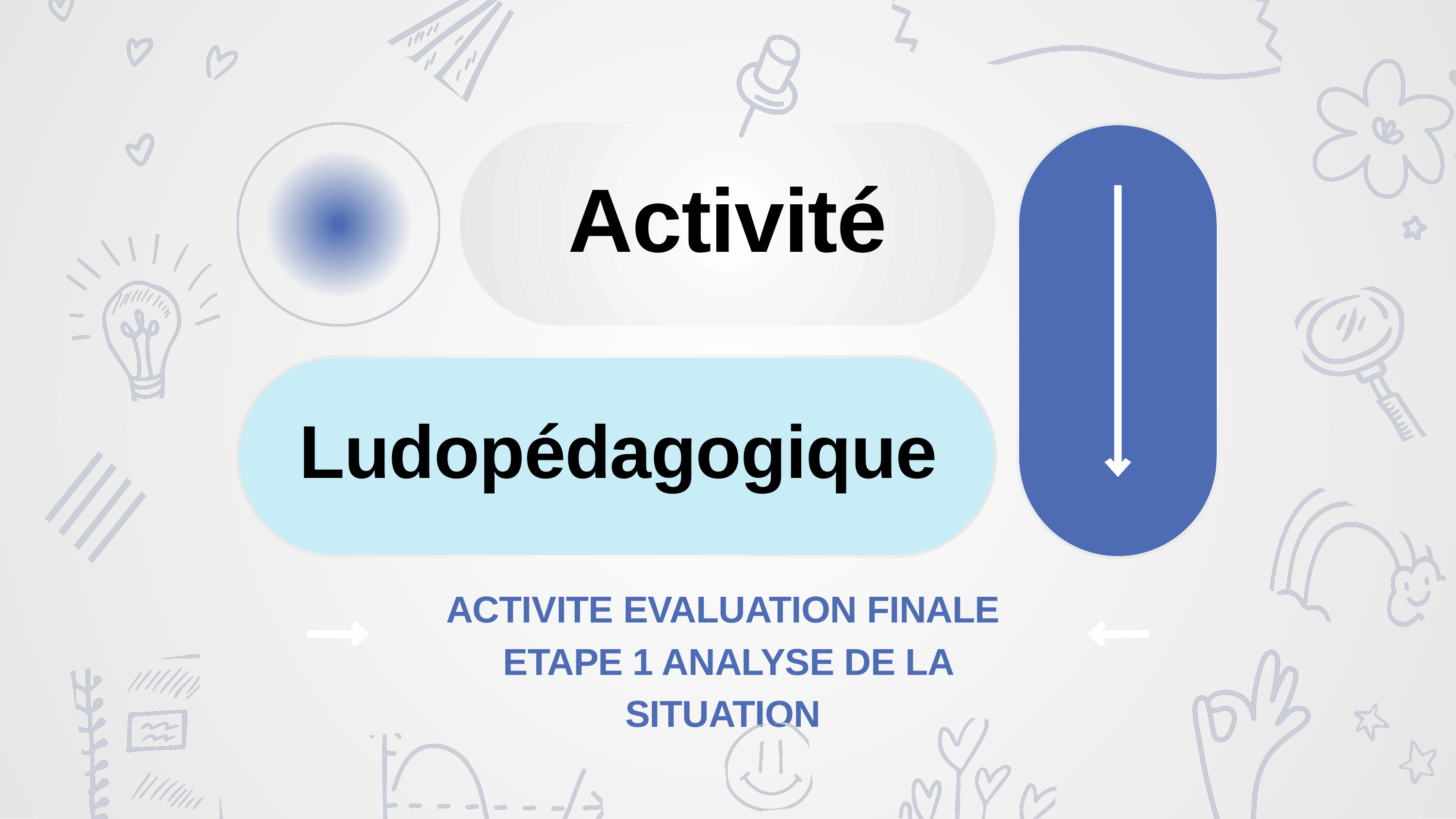

Activité

Ludopédagogique

ACTIVITE EVALUATION FINALE
ETAPE 1 ANALYSE DE LA SITUATION